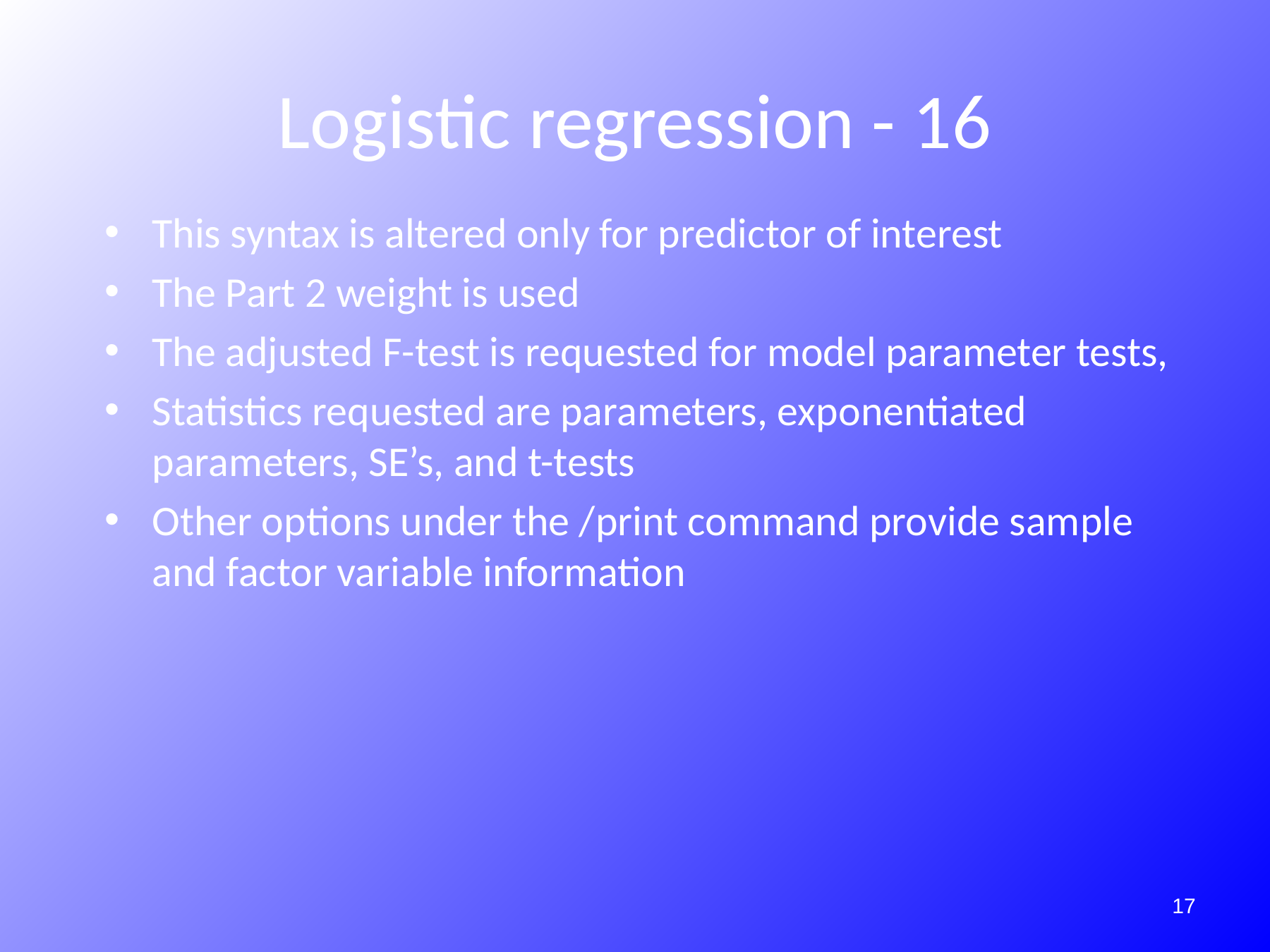

# Logistic regression - 16
This syntax is altered only for predictor of interest
The Part 2 weight is used
The adjusted F-test is requested for model parameter tests,
Statistics requested are parameters, exponentiated parameters, SE’s, and t-tests
Other options under the /print command provide sample and factor variable information
17